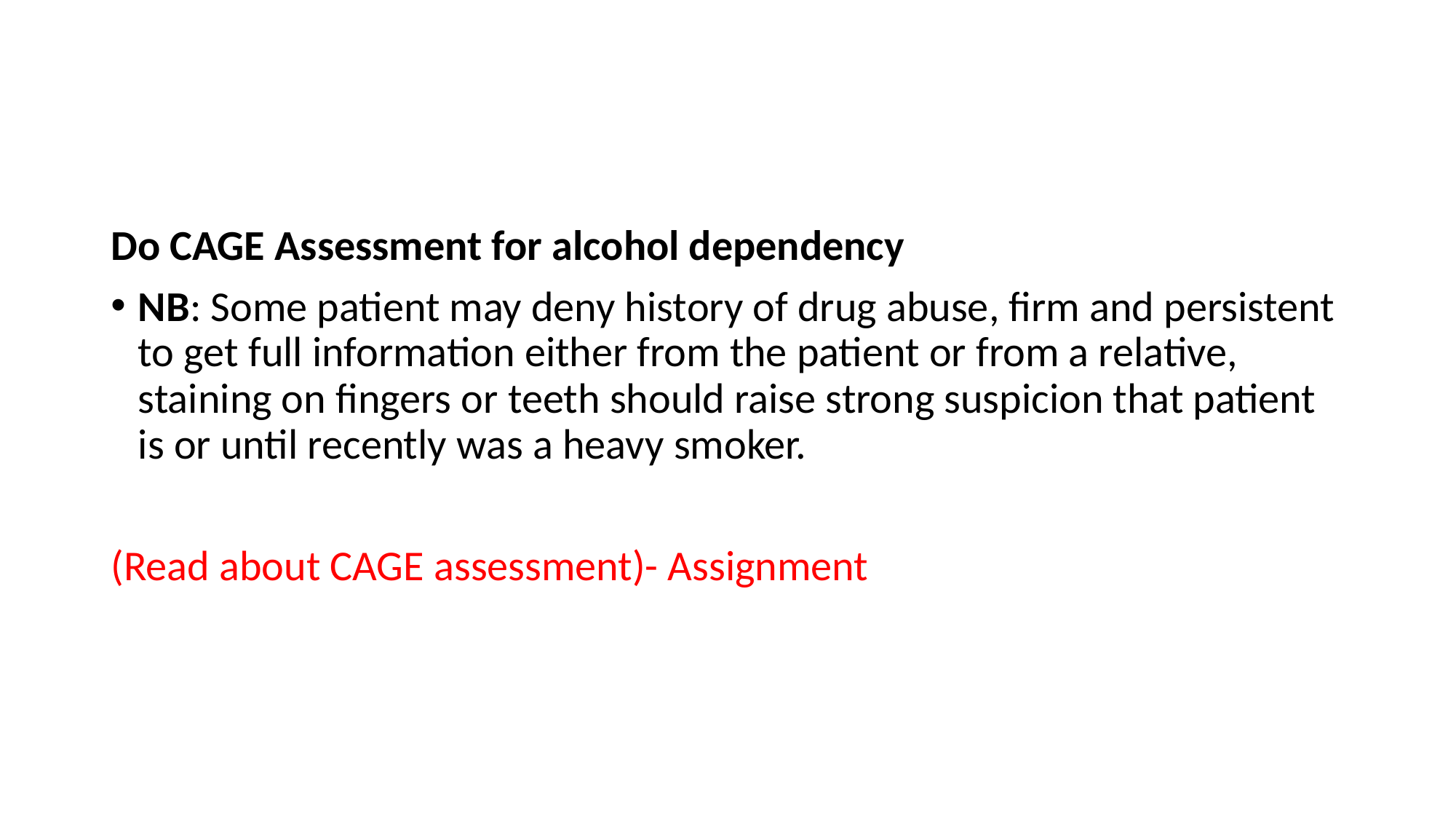

#
Do CAGE Assessment for alcohol dependency
NB: Some patient may deny history of drug abuse, firm and persistent to get full information either from the patient or from a relative, staining on fingers or teeth should raise strong suspicion that patient is or until recently was a heavy smoker.

(Read about CAGE assessment)- Assignment